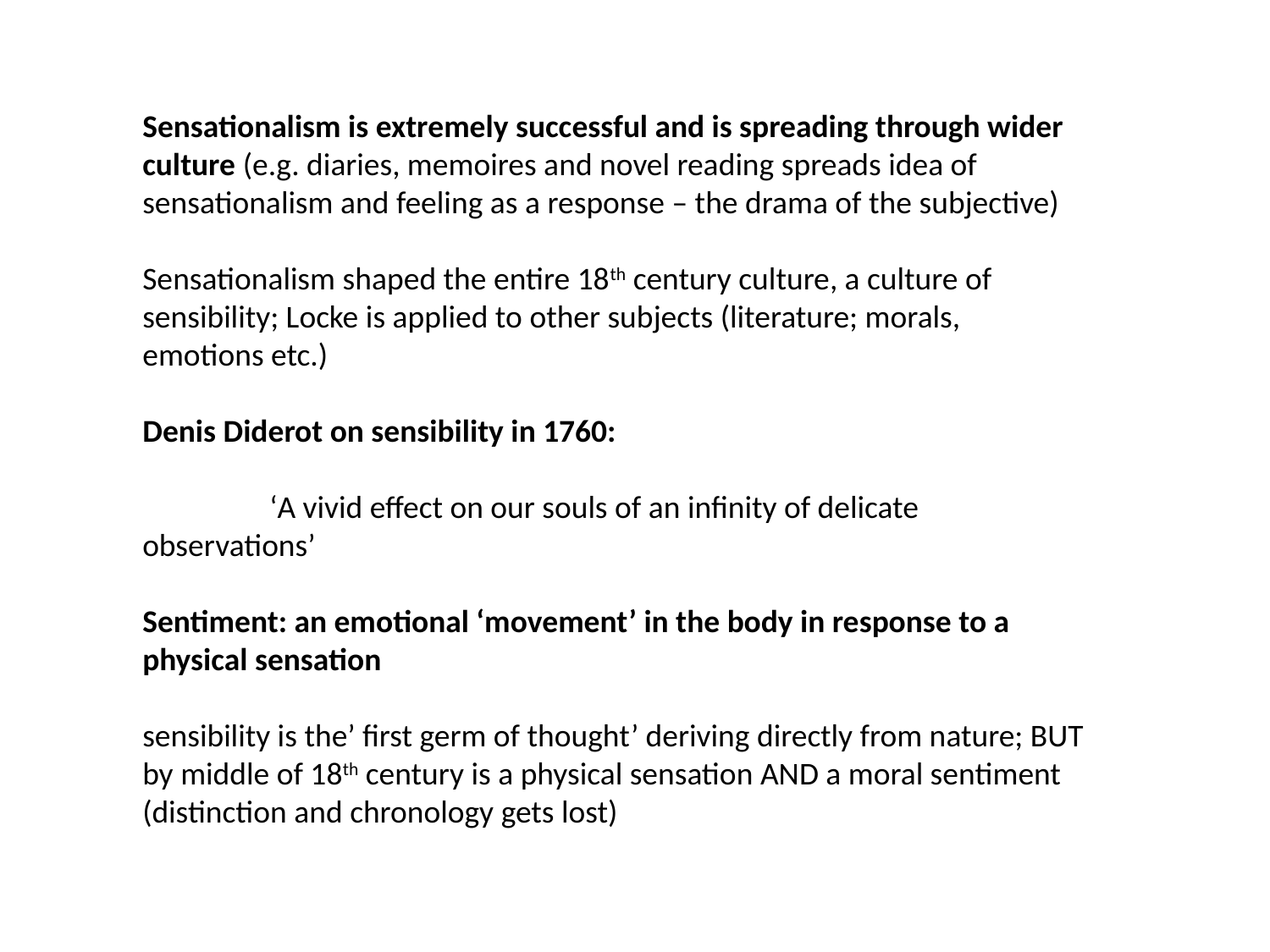

Sensationalism is extremely successful and is spreading through wider culture (e.g. diaries, memoires and novel reading spreads idea of sensationalism and feeling as a response – the drama of the subjective)

Sensationalism shaped the entire 18th century culture, a culture of sensibility; Locke is applied to other subjects (literature; morals, emotions etc.)

Denis Diderot on sensibility in 1760:

	‘A vivid effect on our souls of an infinity of delicate observations’

Sentiment: an emotional ‘movement’ in the body in response to a physical sensation

sensibility is the’ first germ of thought’ deriving directly from nature; BUT by middle of 18th century is a physical sensation AND a moral sentiment (distinction and chronology gets lost)